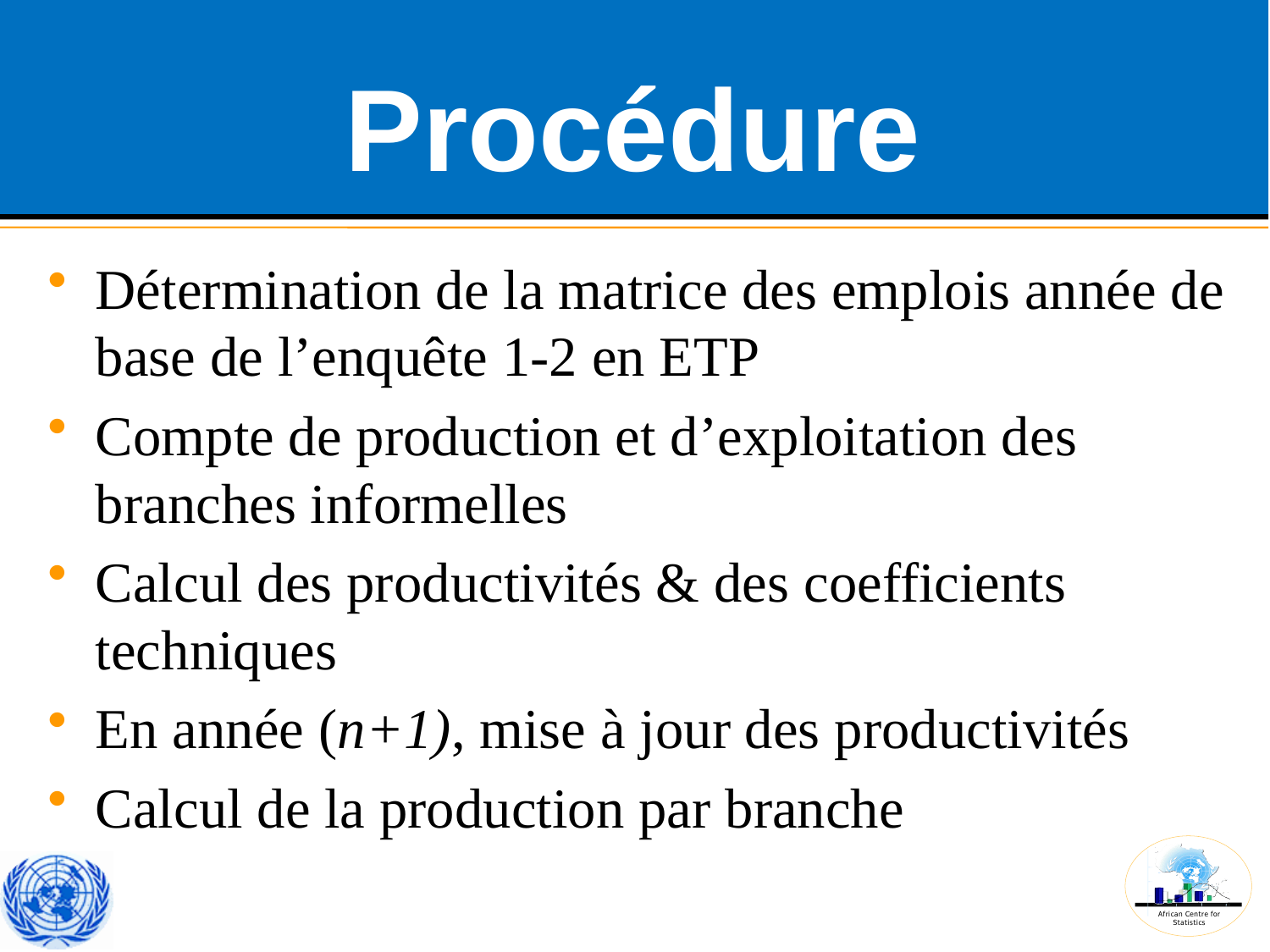

# Procédure
Détermination de la matrice des emplois année de base de l’enquête 1-2 en ETP
Compte de production et d’exploitation des branches informelles
Calcul des productivités & des coefficients techniques
En année (n+1), mise à jour des productivités
Calcul de la production par branche